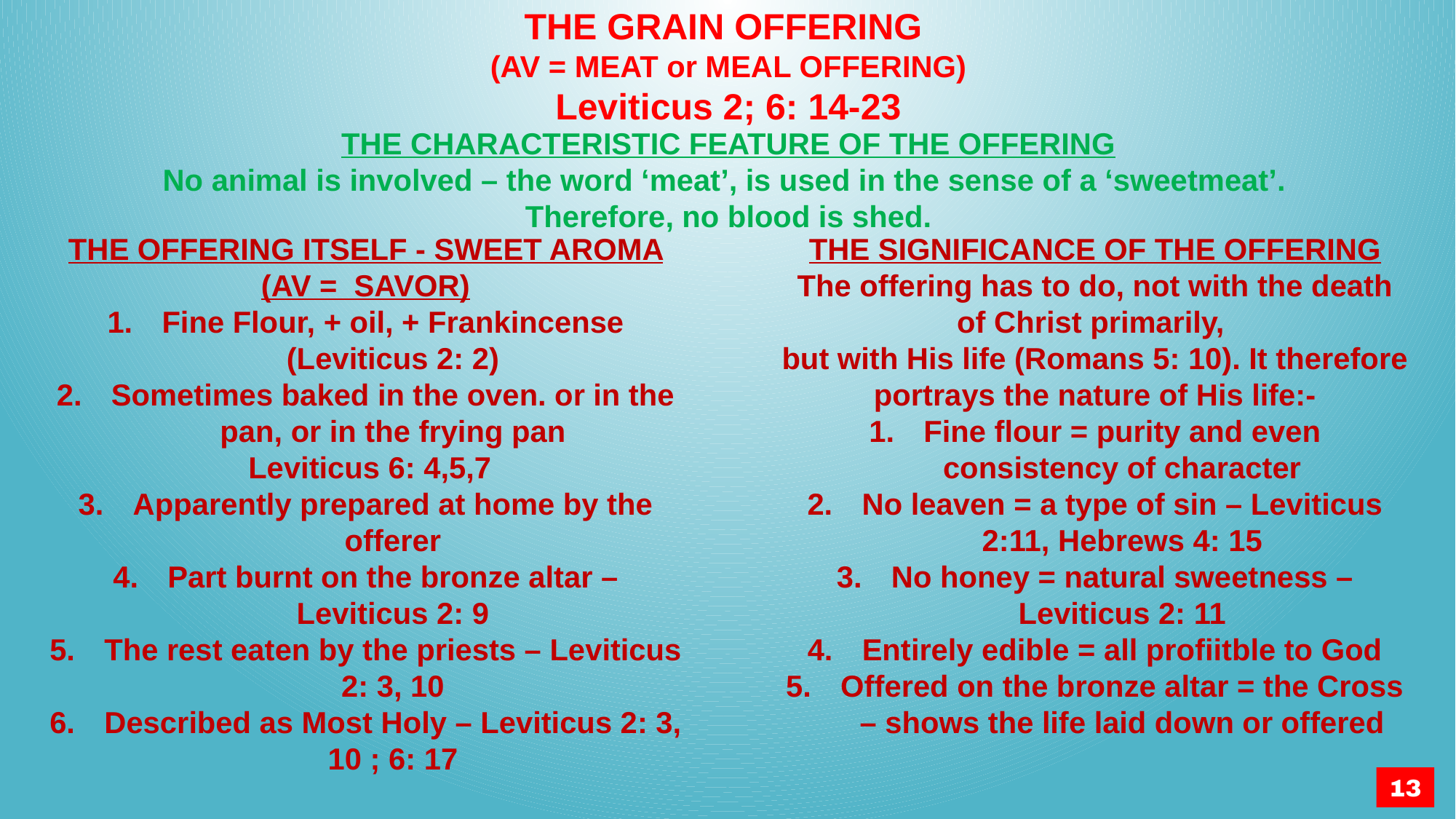

THE GRAIN OFFERING
(AV = MEAT or MEAL OFFERING)
Leviticus 2; 6: 14-23
THE CHARACTERISTIC FEATURE OF THE OFFERING
No animal is involved – the word ‘meat’, is used in the sense of a ‘sweetmeat’.
Therefore, no blood is shed.
THE OFFERING ITSELF - SWEET AROMA (AV =  SAVOR)
Fine Flour, + oil, + Frankincense (Leviticus 2: 2)
Sometimes baked in the oven. or in the pan, or in the frying pan
 Leviticus 6: 4,5,7
Apparently prepared at home by the offerer
Part burnt on the bronze altar – Leviticus 2: 9
The rest eaten by the priests – Leviticus 2: 3, 10
Described as Most Holy – Leviticus 2: 3, 10 ; 6: 17
THE SIGNIFICANCE OF THE OFFERING
The offering has to do, not with the death of Christ primarily,
but with His life (Romans 5: 10). It therefore portrays the nature of His life:-
Fine flour = purity and even consistency of character
No leaven = a type of sin – Leviticus 2:11, Hebrews 4: 15
No honey = natural sweetness – Leviticus 2: 11
Entirely edible = all profiitble to God
Offered on the bronze altar = the Cross – shows the life laid down or offered
13